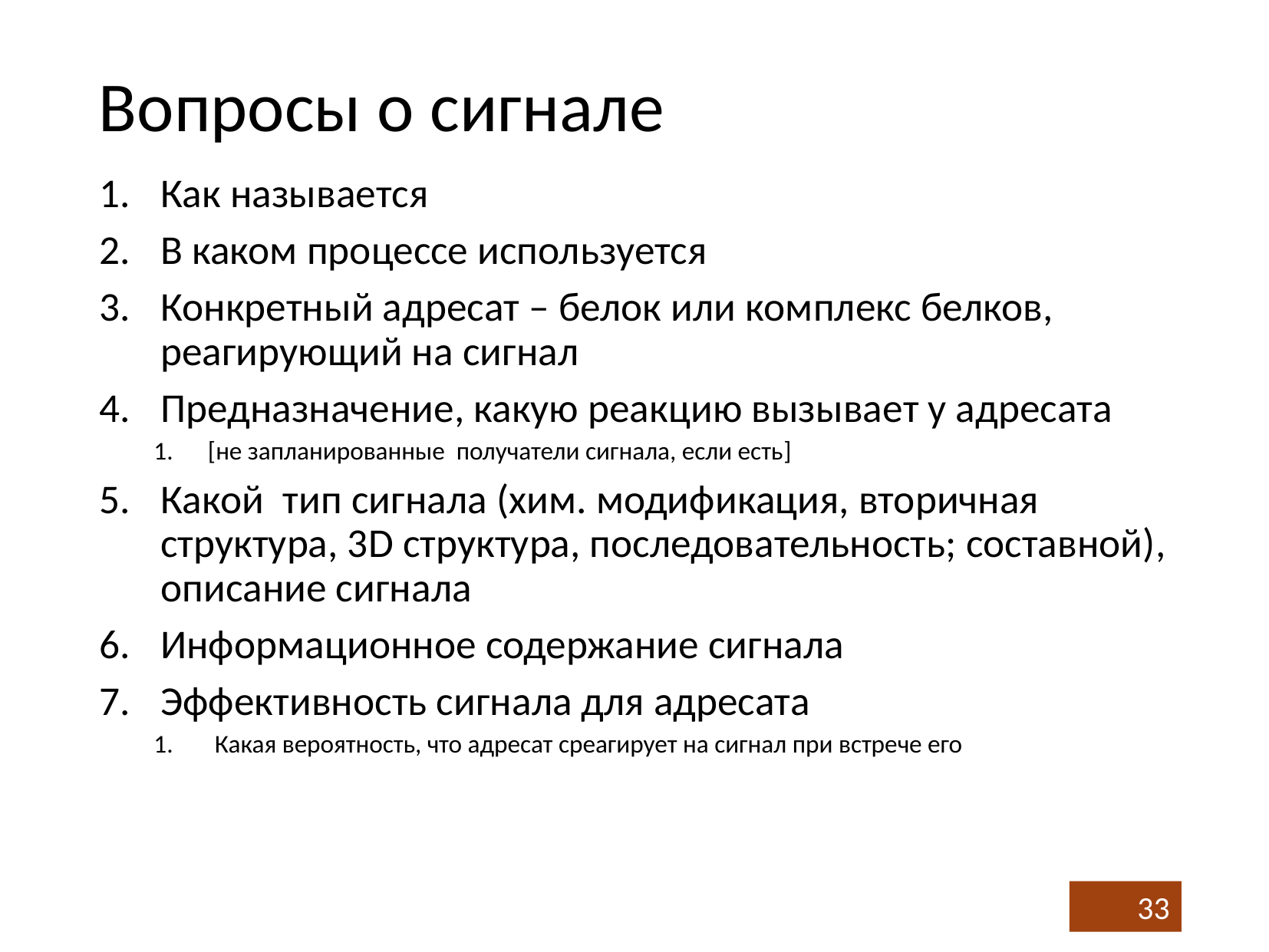

# Вопросы о сигнале
Как называется
В каком процессе используется
Конкретный адресат – белок или комплекс белков, реагирующий на сигнал
Предназначение, какую реакцию вызывает у адресата
[не запланированные  получатели сигнала, если есть]
Какой  тип сигнала (хим. модификация, вторичная структура, 3D структура, последовательность; составной), описание сигнала
Информационное содержание сигнала
Эффективность сигнала для адресата
Какая вероятность, что адресат среагирует на сигнал при встрече его

33